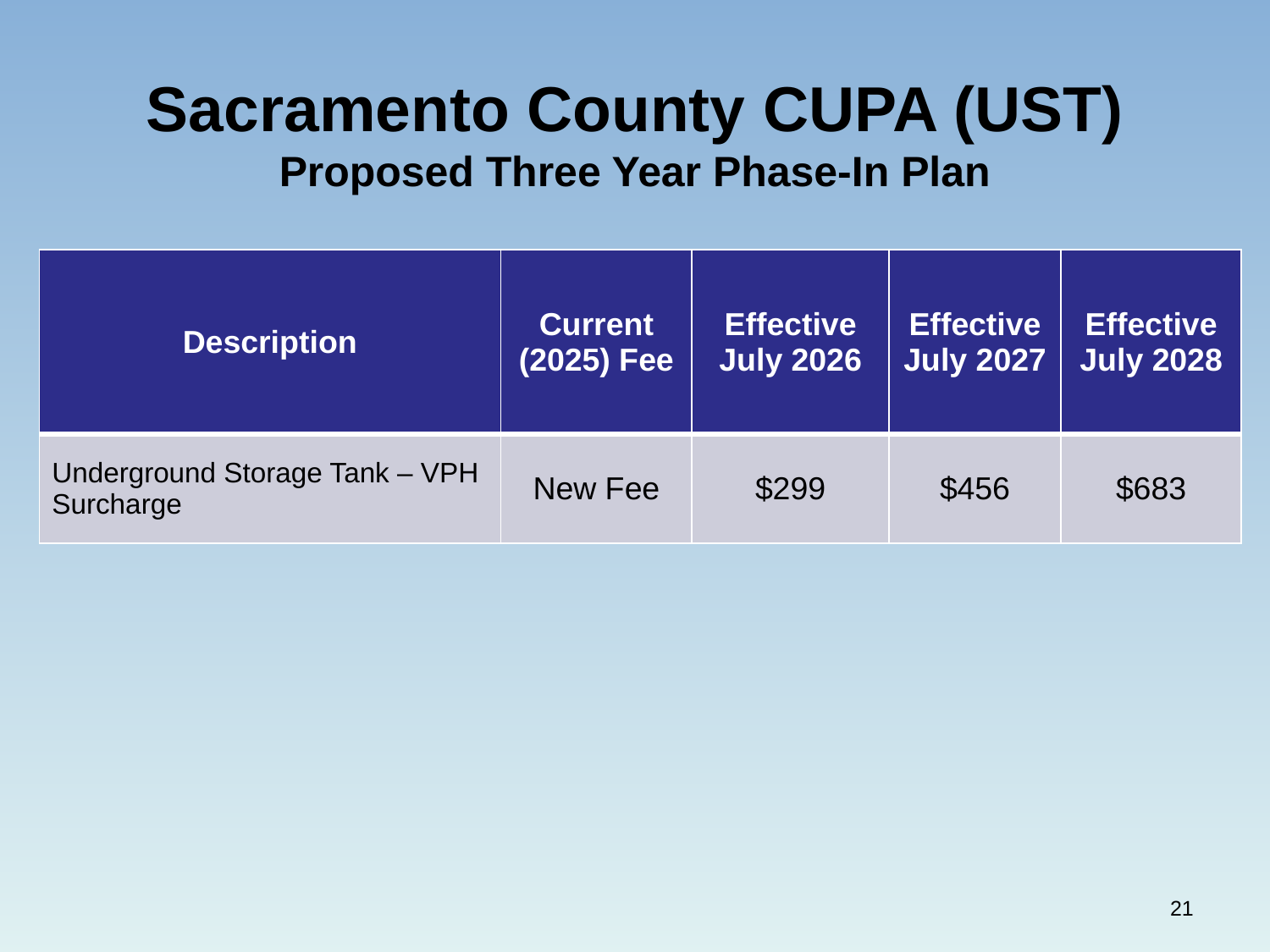

# Sacramento County CUPA (UST) Proposed Three Year Phase-In Plan
| Description | Current (2025) Fee | Effective July 2026 | Effective July 2027 | Effective July 2028 |
| --- | --- | --- | --- | --- |
| Underground Storage Tank – VPH Surcharge | New Fee | $299 | $456 | $683 |
21